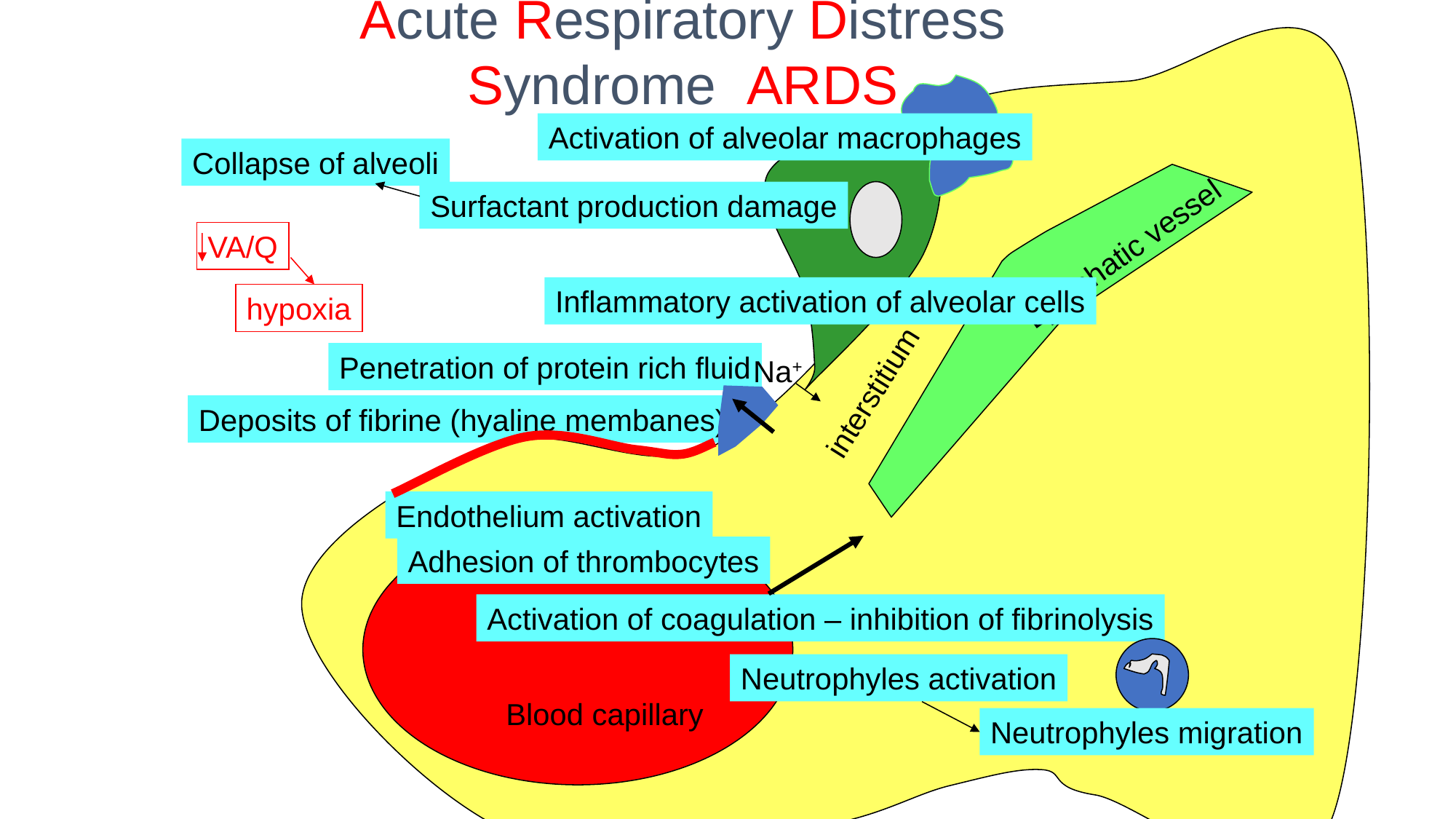

Acute Respiratory Distress Syndrome  ARDS

Activation of alveolar macrophages

Collapse of alveoli

Surfactant production damage

VA/Q
Lymphatic vessel

Inflammatory activation of alveolar cells
hypoxia
Penetration of protein rich fluid
Na+
interstitium

Deposits of fibrine (hyaline membanes)

Endothelium activation

Adhesion of thrombocytes
Activation of coagulation – inhibition of fibrinolysis

Neutrophyles activation
Blood capillary

Neutrophyles migration